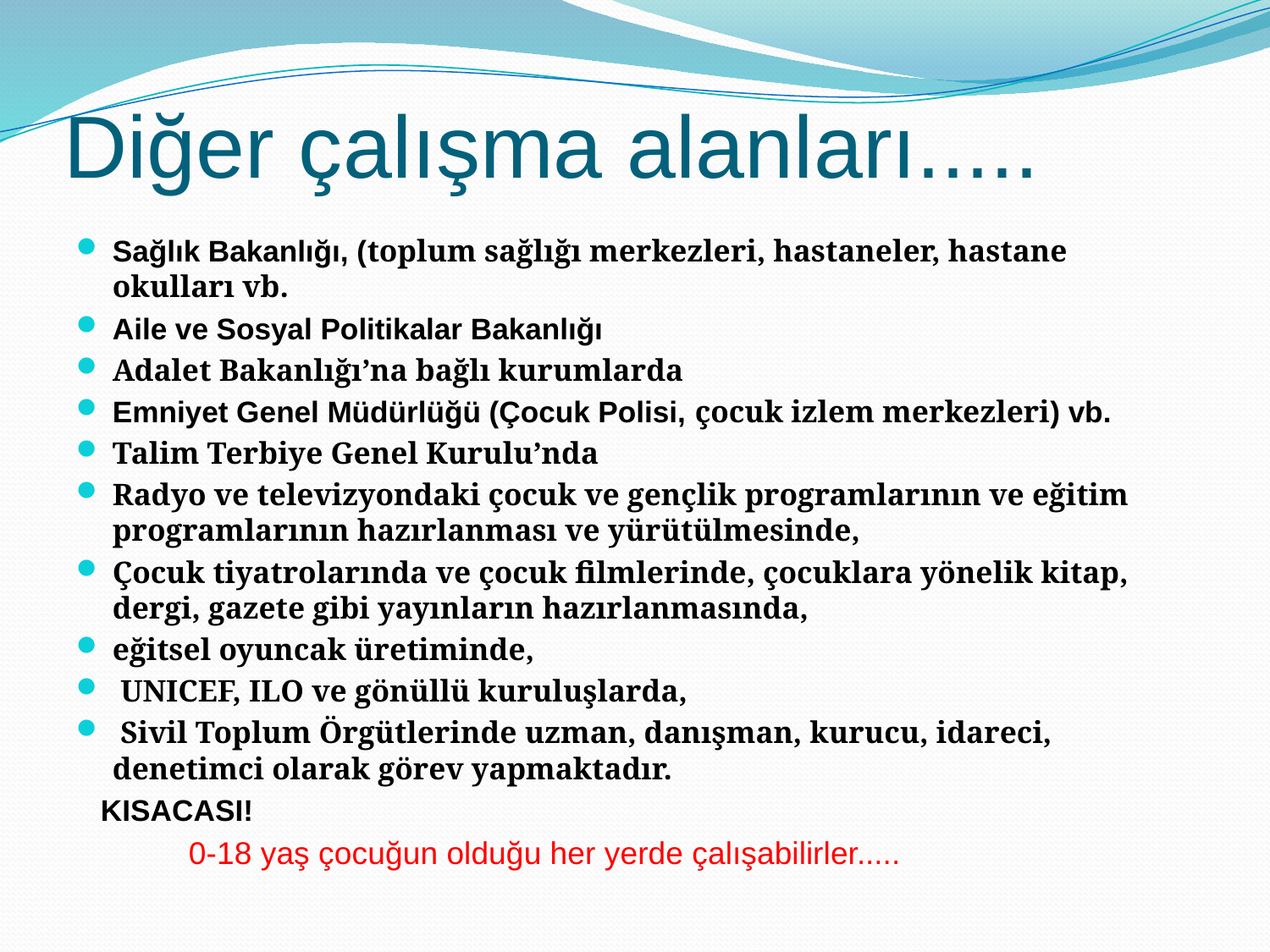

# Diğer çalışma alanları.....
Sağlık Bakanlığı, (toplum sağlığı merkezleri, hastaneler, hastane okulları vb.
Aile ve Sosyal Politikalar Bakanlığı
Adalet Bakanlığı’na bağlı kurumlarda
Emniyet Genel Müdürlüğü (Çocuk Polisi, çocuk izlem merkezleri) vb.
Talim Terbiye Genel Kurulu’nda
Radyo ve televizyondaki çocuk ve gençlik programlarının ve eğitim programlarının hazırlanması ve yürütülmesinde,
Çocuk tiyatrolarında ve çocuk filmlerinde, çocuklara yönelik kitap, dergi, gazete gibi yayınların hazırlanmasında,
eğitsel oyuncak üretiminde,
 UNICEF, ILO ve gönüllü kuruluşlarda,
 Sivil Toplum Örgütlerinde uzman, danışman, kurucu, idareci, denetimci olarak görev yapmaktadır.
   KISACASI!
             0-18 yaş çocuğun olduğu her yerde çalışabilirler.....